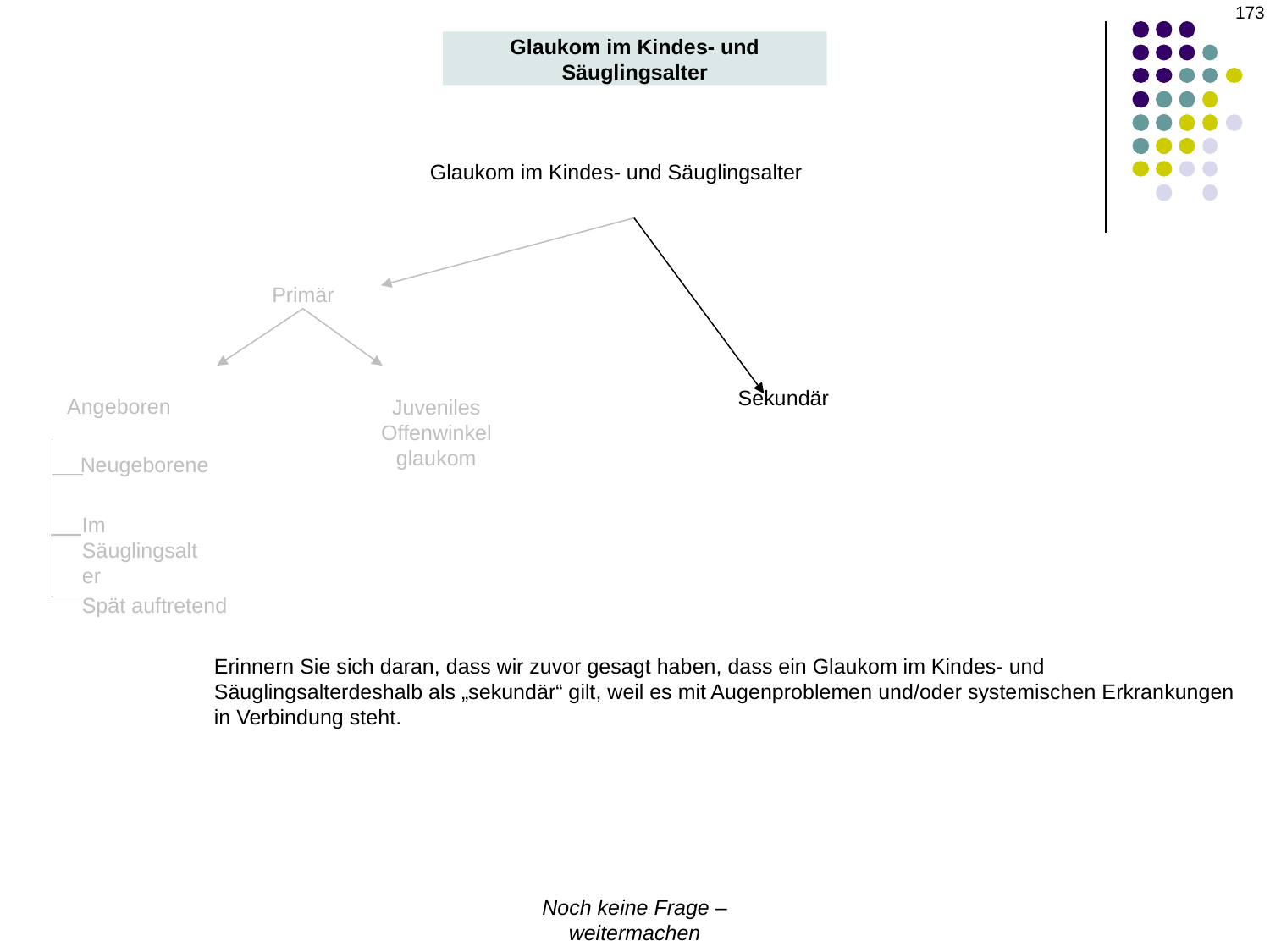

173
Glaukom im Kindes- und Säuglingsalter
Glaukom im Kindes- und Säuglingsalter
Primär
Sekundär
Angeboren
Juveniles Offenwinkelglaukom
Neugeborene
Im Säuglingsalter
Spät auftretend
Erinnern Sie sich daran, dass wir zuvor gesagt haben, dass ein Glaukom im Kindes- und Säuglingsalterdeshalb als „sekundär“ gilt, weil es mit Augenproblemen und/oder systemischen Erkrankungen in Verbindung steht.
Noch keine Frage – weitermachen